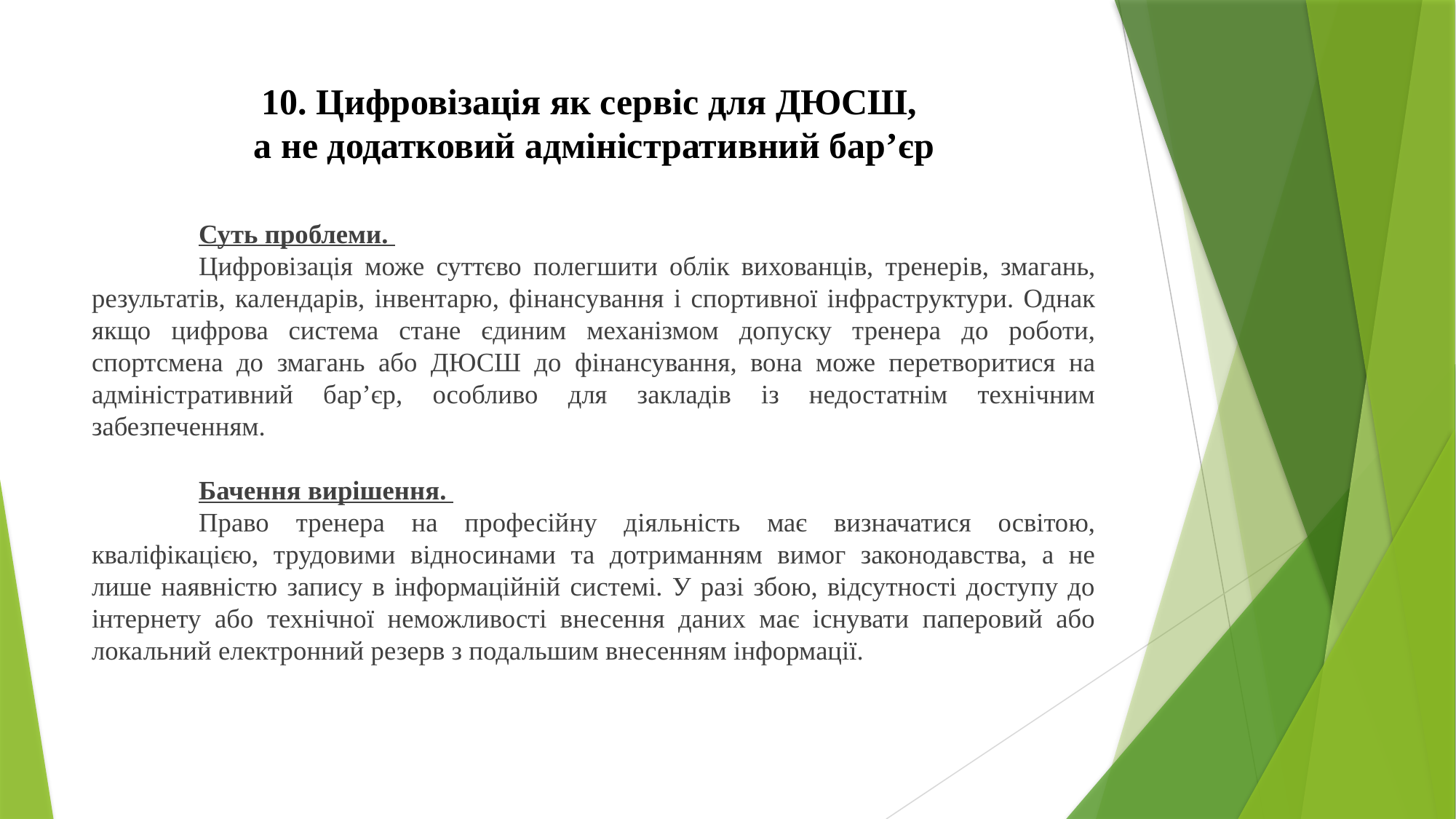

# 10. Цифровізація як сервіс для ДЮСШ, а не додатковий адміністративний бар’єр
	Суть проблеми.
	Цифровізація може суттєво полегшити облік вихованців, тренерів, змагань, результатів, календарів, інвентарю, фінансування і спортивної інфраструктури. Однак якщо цифрова система стане єдиним механізмом допуску тренера до роботи, спортсмена до змагань або ДЮСШ до фінансування, вона може перетворитися на адміністративний бар’єр, особливо для закладів із недостатнім технічним забезпеченням.

	Бачення вирішення.
	Право тренера на професійну діяльність має визначатися освітою, кваліфікацією, трудовими відносинами та дотриманням вимог законодавства, а не лише наявністю запису в інформаційній системі. У разі збою, відсутності доступу до інтернету або технічної неможливості внесення даних має існувати паперовий або локальний електронний резерв з подальшим внесенням інформації.